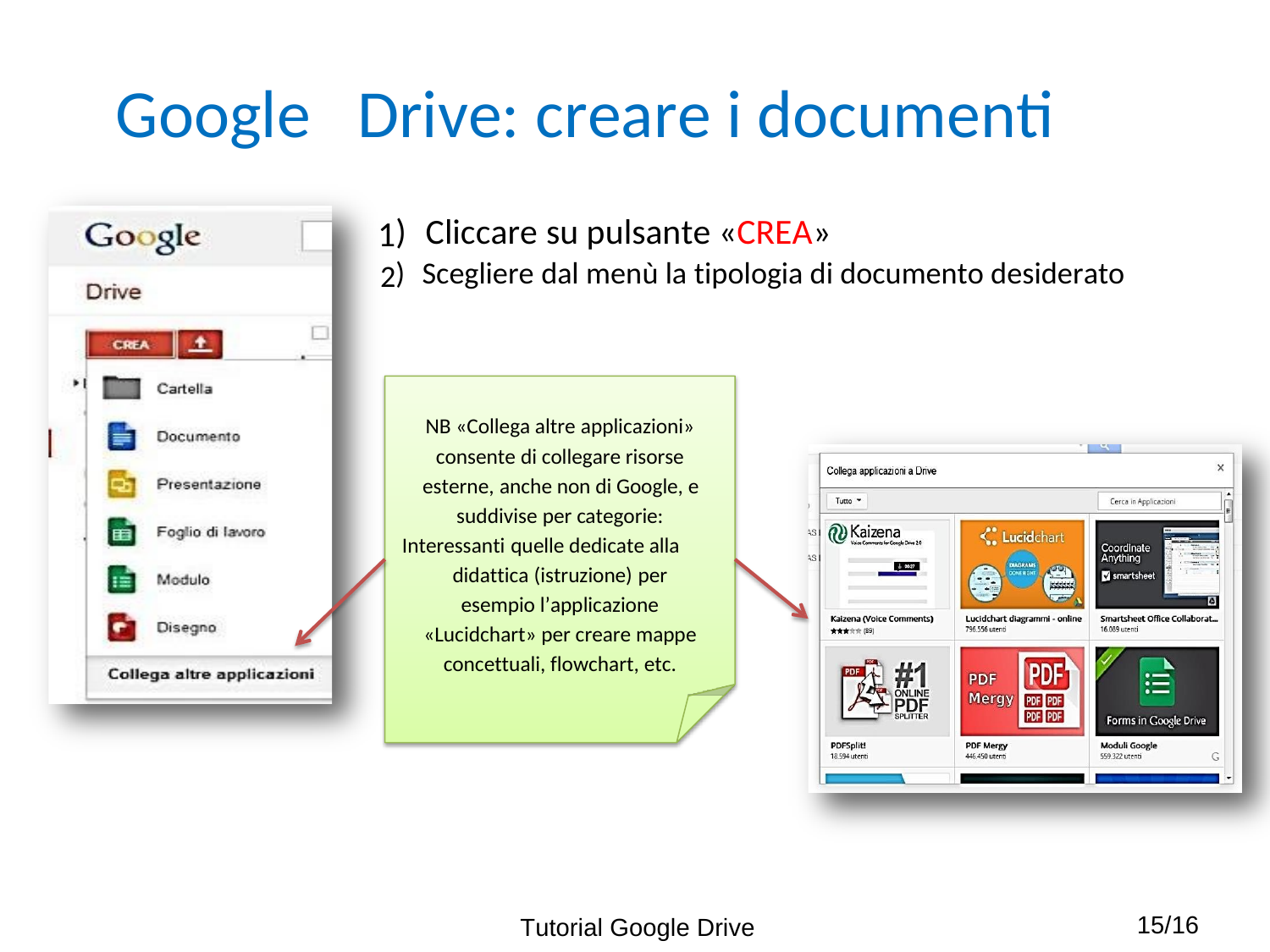

Google
Drive: creare i documenti
)  Cliccare su pulsante «CREA»
)  Scegliere dal menù la tipologia di documento desiderato

1
2

NB «Collega altre applicazioni»
consente di collegare risorse
esterne, anche non di Google, e
suddivise per categorie:
Interessanti quelle dedicate alla
didattica (istruzione) per
esempio l’applicazione
«Lucidchart» per creare mappe
concettuali, flowchart, etc.

15/16
Tutorial Google Drive